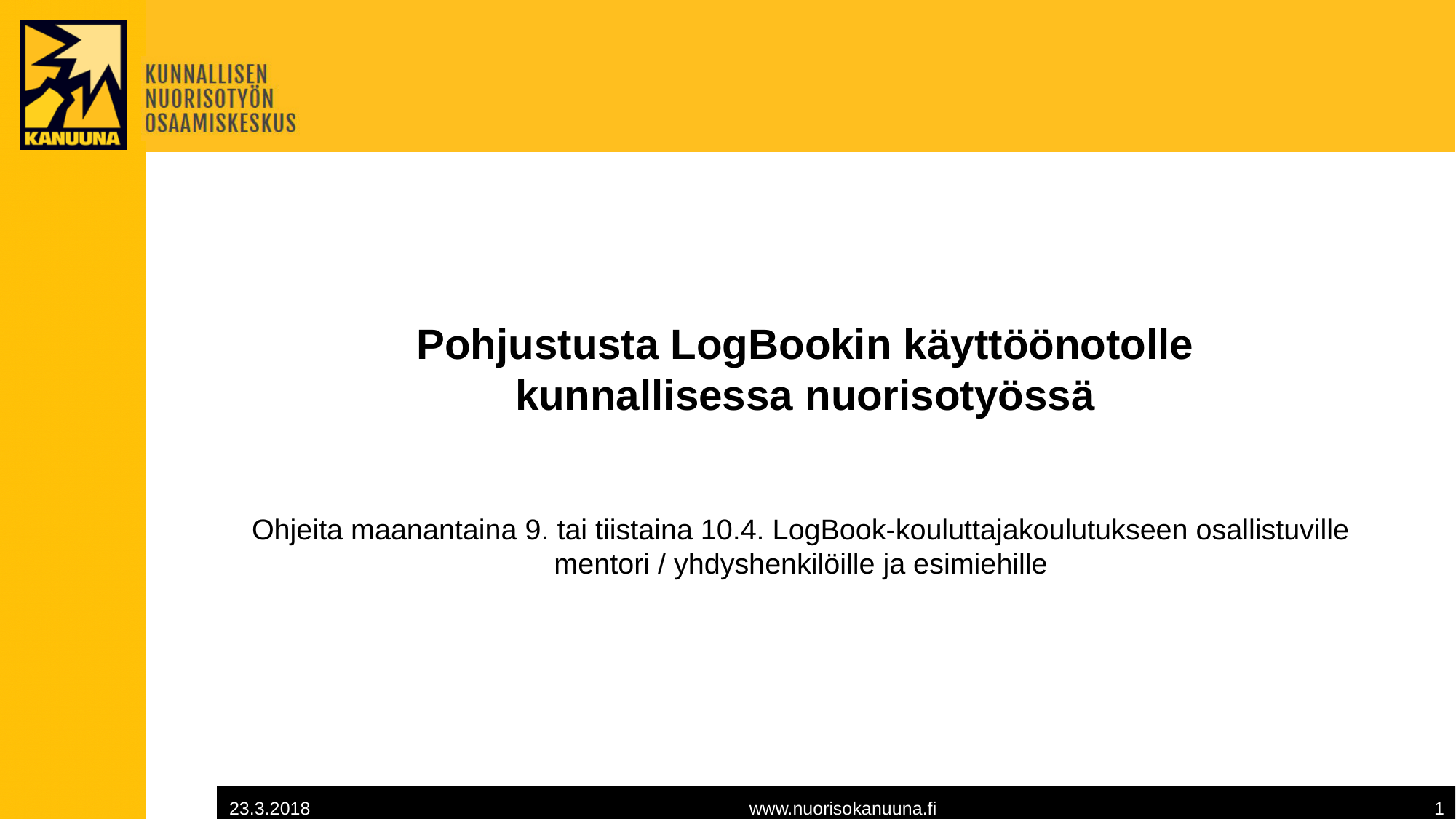

# Pohjustusta LogBookin käyttöönotolle kunnallisessa nuorisotyössä
Ohjeita maanantaina 9. tai tiistaina 10.4. LogBook-kouluttajakoulutukseen osallistuville mentori / yhdyshenkilöille ja esimiehille
23.3.2018
www.nuorisokanuuna.fi
1